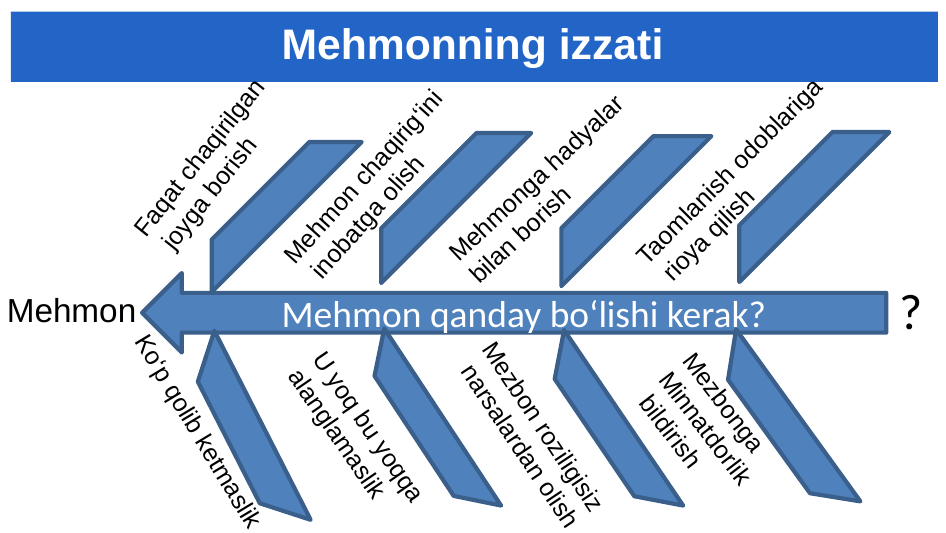

# Mehmonning izzati
Faqat chaqirilgan
 joyga borish
Mehmon chaqirig‘ini
 inobatga olish

Taomlanish odoblariga
 rioya qilish
Mehmonga hadyalar
bilan borish
?
Mehmon qanday bo‘lishi kerak?
 Mehmon

Mezbonga
Minnatdorlik
 bildirish
U yoq bu yoqqa
alanglamaslik
Mezbon roziligisiz
 narsalardan olish
Ko‘p qolib ketmaslik